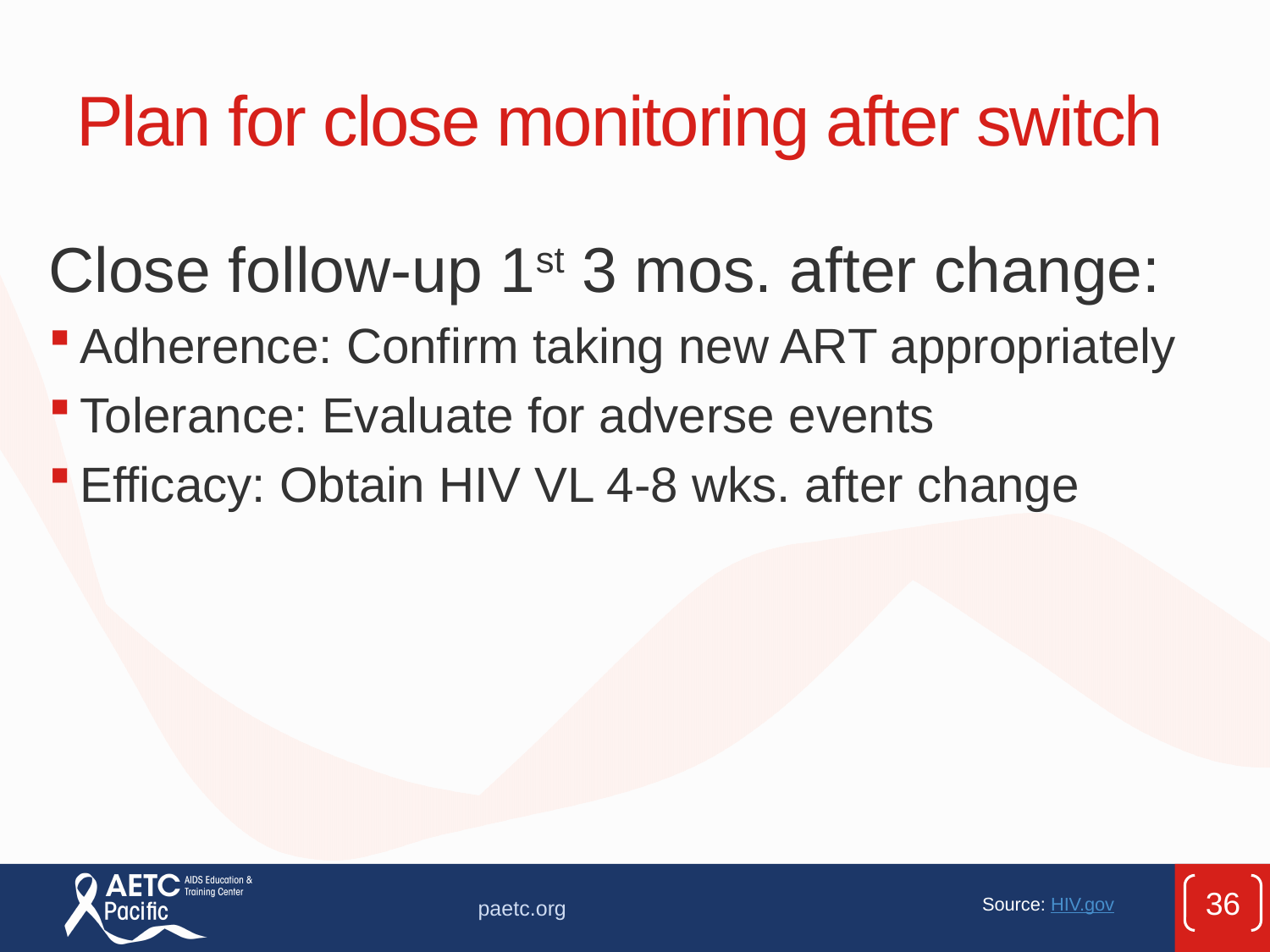

# Plan for close monitoring after switch
Close follow-up 1st 3 mos. after change:
Adherence: Confirm taking new ART appropriately
Tolerance: Evaluate for adverse events
Efficacy: Obtain HIV VL 4-8 wks. after change
36
paetc.org
 Source: HIV.gov